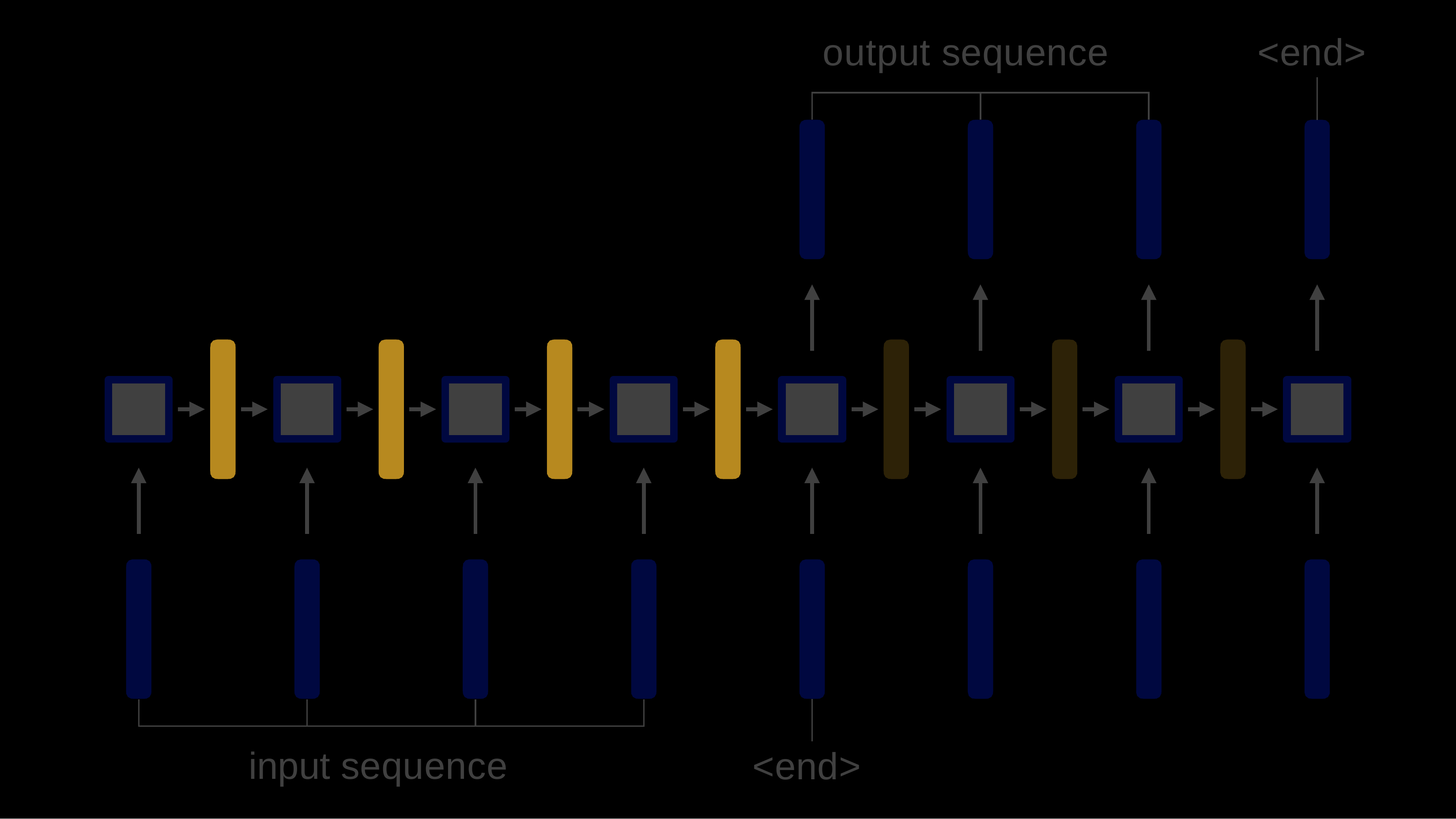

output sequence
# <end>

input sequence
<end>